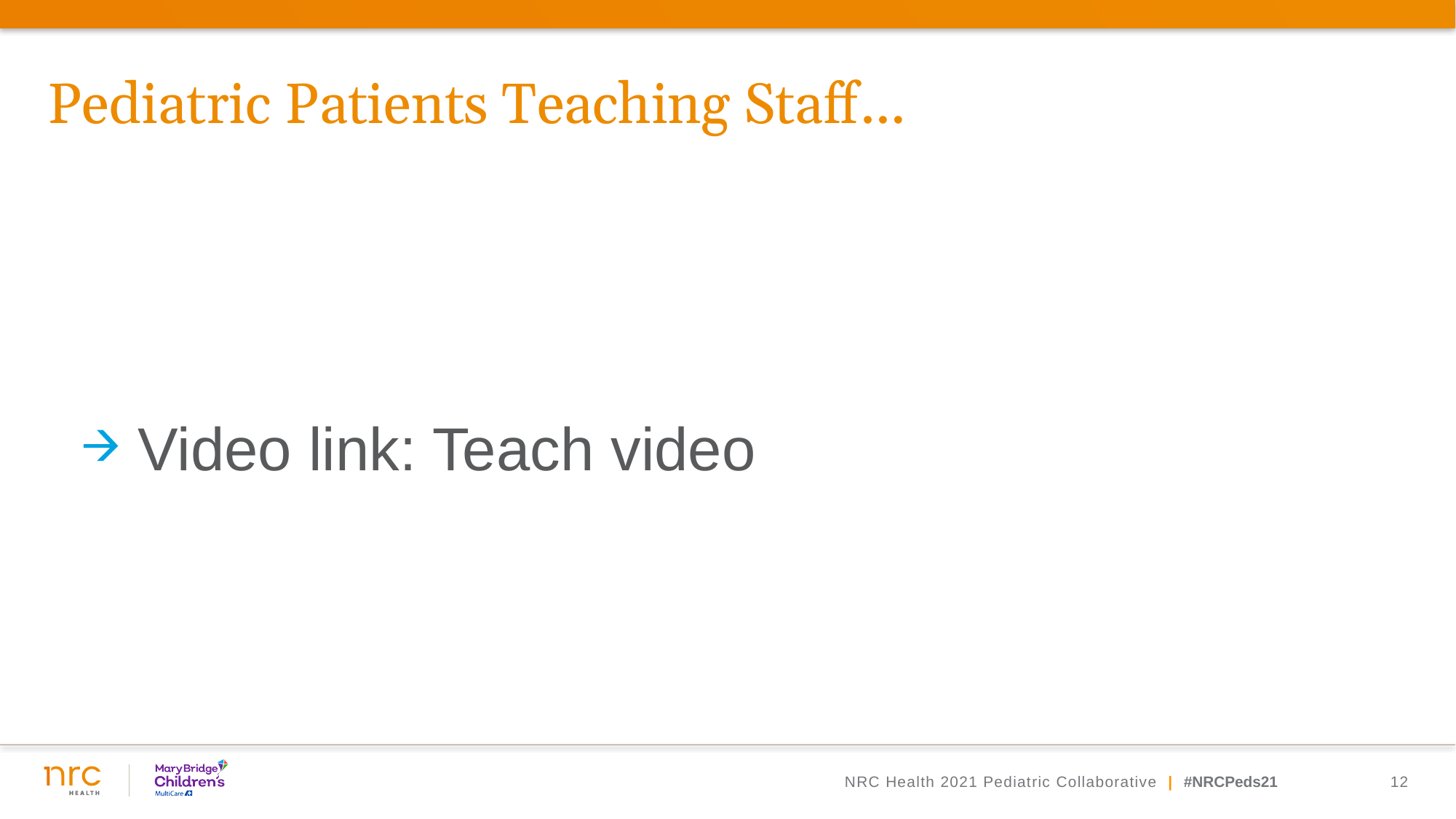

# Pediatric Patients Teaching Staff…
Video link: Teach video